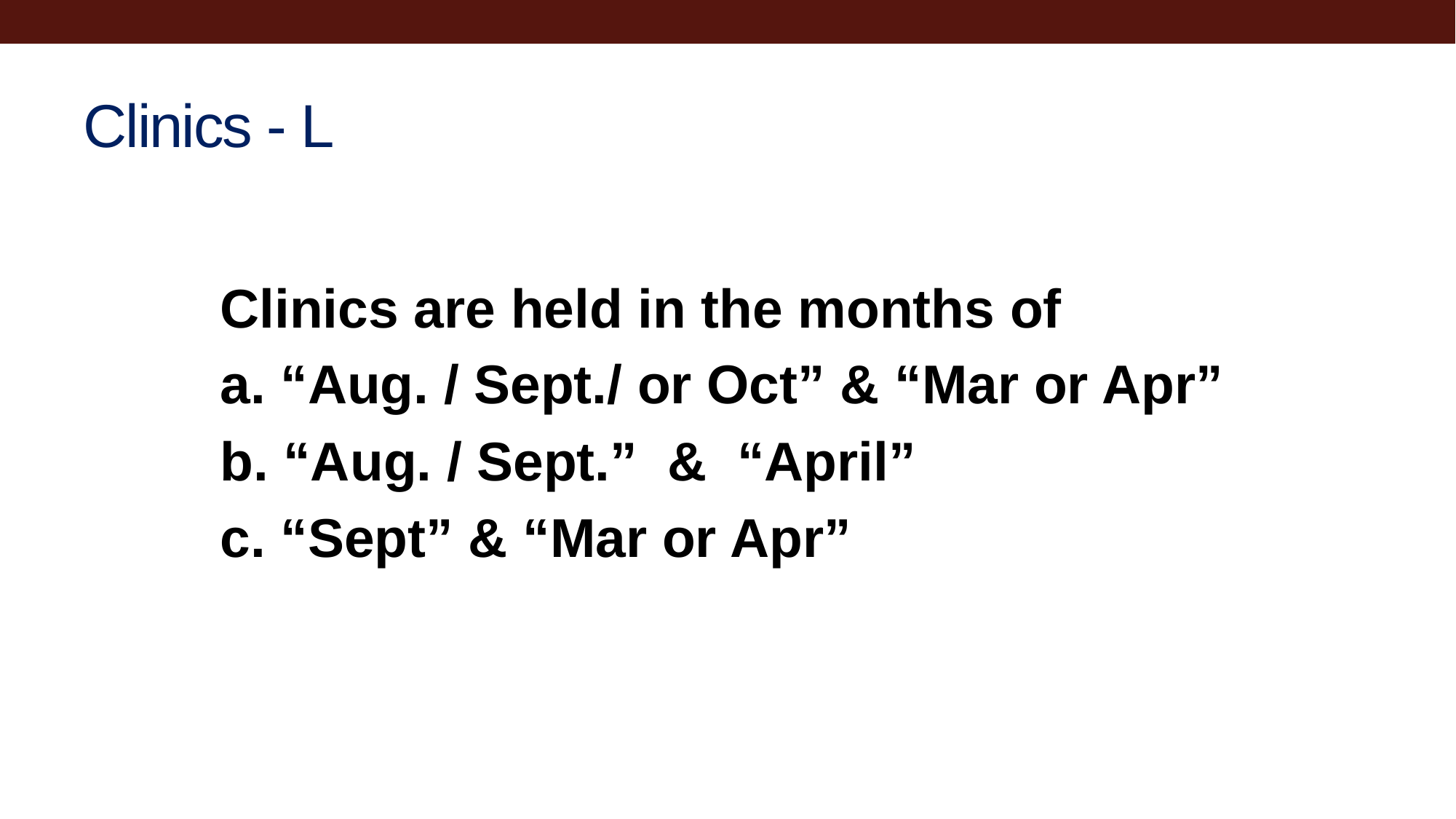

# Clinics - L

Clinics are held in the months of
a. “Aug. / Sept./ or Oct” & “Mar or Apr”
b. “Aug. / Sept.”  &  “April”
c. “Sept” & “Mar or Apr”